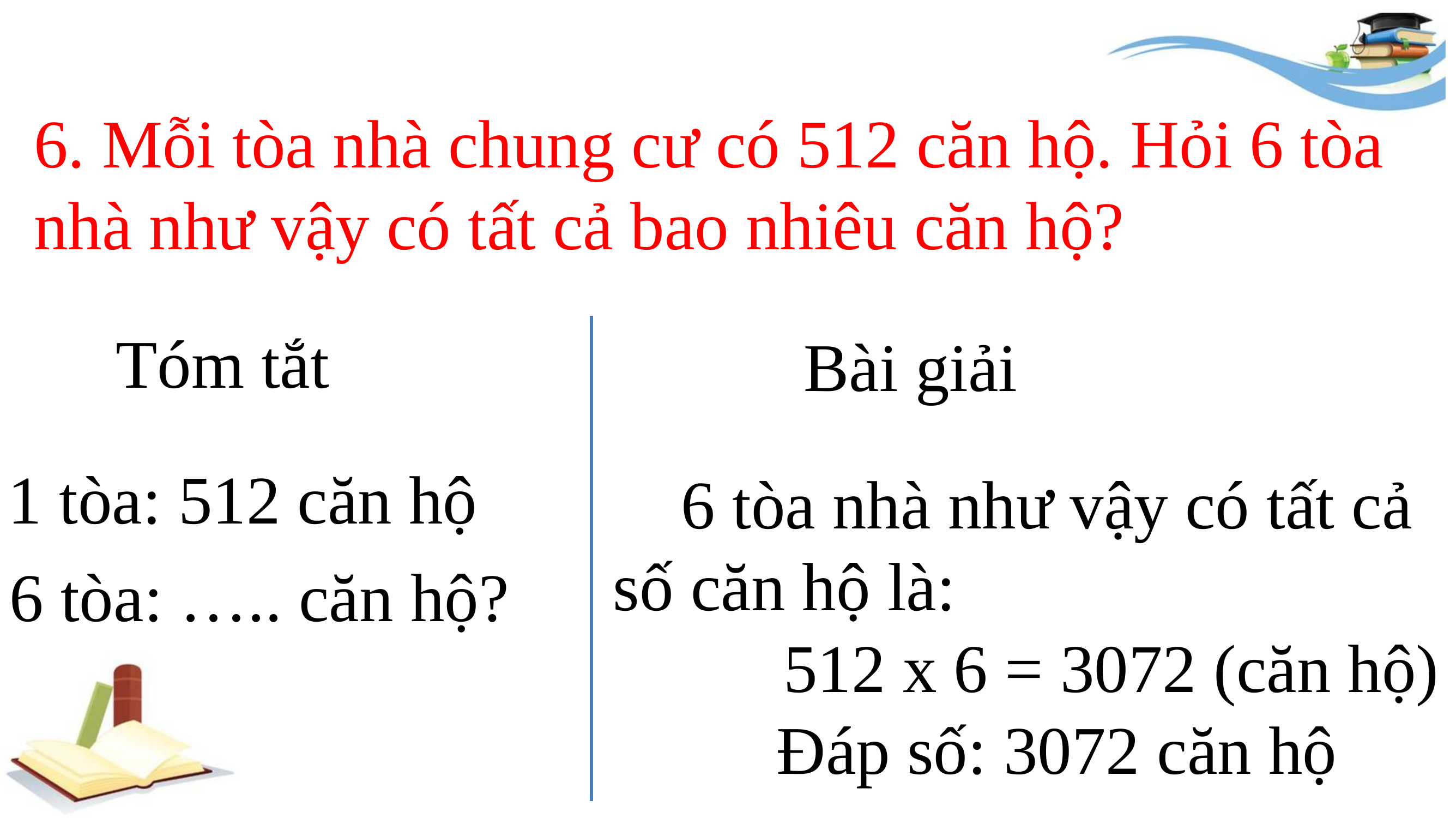

6. Mỗi tòa nhà chung cư có 512 căn hộ. Hỏi 6 tòa nhà như vậy có tất cả bao nhiêu căn hộ?
Tóm tắt
Bài giải
1 tòa: 512 căn hộ
    6 tòa nhà như vậy có tất cả số căn hộ là:
          512 x 6 = 3072 (căn hộ)
		Đáp số: 3072 căn hộ
6 tòa: ….. căn hộ?